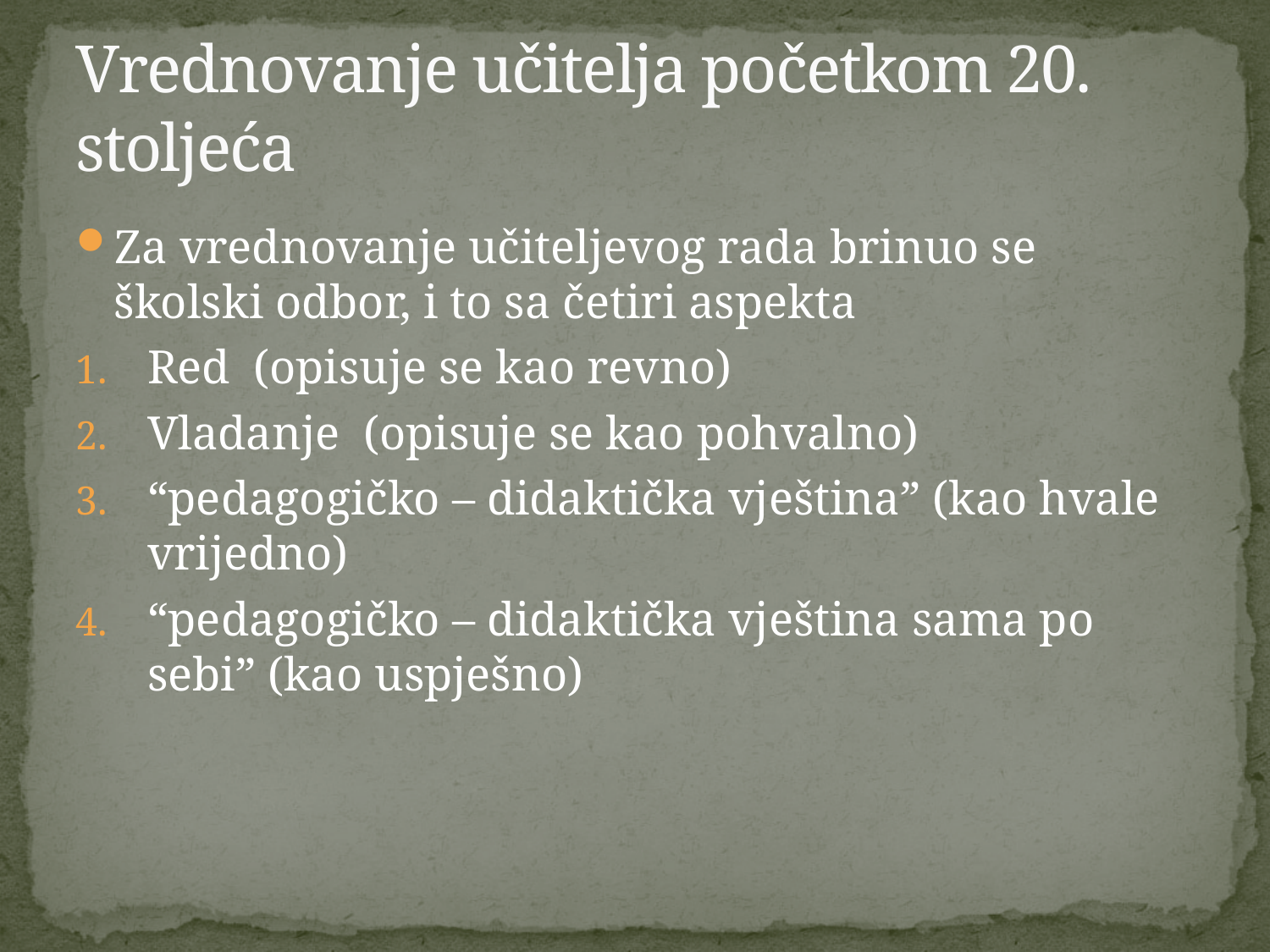

# Vrednovanje učitelja početkom 20. stoljeća
Za vrednovanje učiteljevog rada brinuo se školski odbor, i to sa četiri aspekta
Red  (opisuje se kao revno)
Vladanje  (opisuje se kao pohvalno)
“pedagogičko – didaktička vještina” (kao hvale vrijedno)
“pedagogičko – didaktička vještina sama po sebi” (kao uspješno)